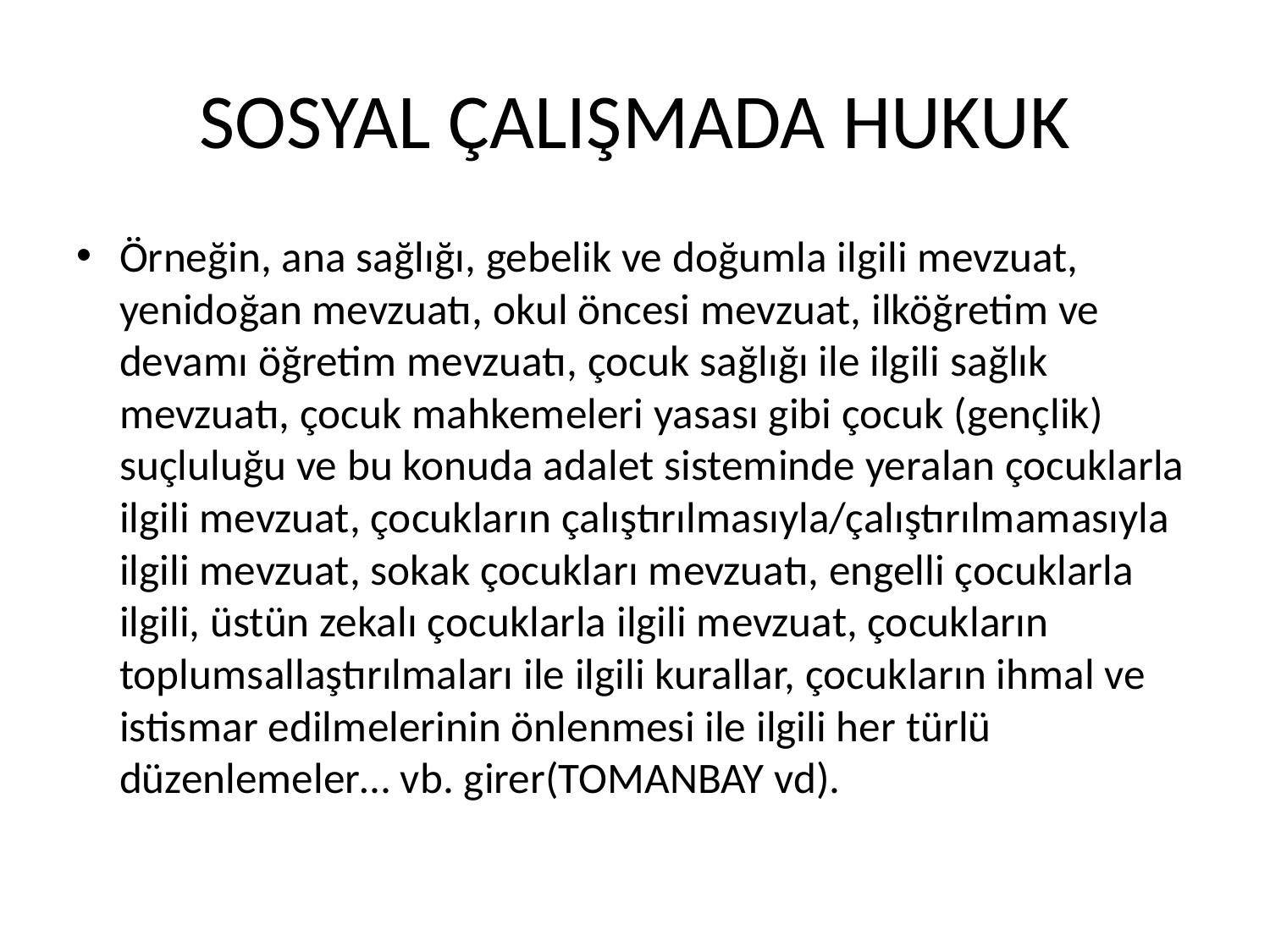

# SOSYAL ÇALIŞMADA HUKUK
Örneğin, ana sağlığı, gebelik ve doğumla ilgili mevzuat, yenidoğan mevzuatı, okul öncesi mevzuat, ilköğretim ve devamı öğretim mevzuatı, çocuk sağlığı ile ilgili sağlık mevzuatı, çocuk mahkemeleri yasası gibi çocuk (gençlik) suçluluğu ve bu konuda adalet sisteminde yeralan çocuklarla ilgili mevzuat, çocukların çalıştırılmasıyla/çalıştırılmamasıyla ilgili mevzuat, sokak çocukları mevzuatı, engelli çocuklarla ilgili, üstün zekalı çocuklarla ilgili mevzuat, çocukların toplumsallaştırılmaları ile ilgili kurallar, çocukların ihmal ve istismar edilmelerinin önlenmesi ile ilgili her türlü düzenlemeler… vb. girer(TOMANBAY vd).